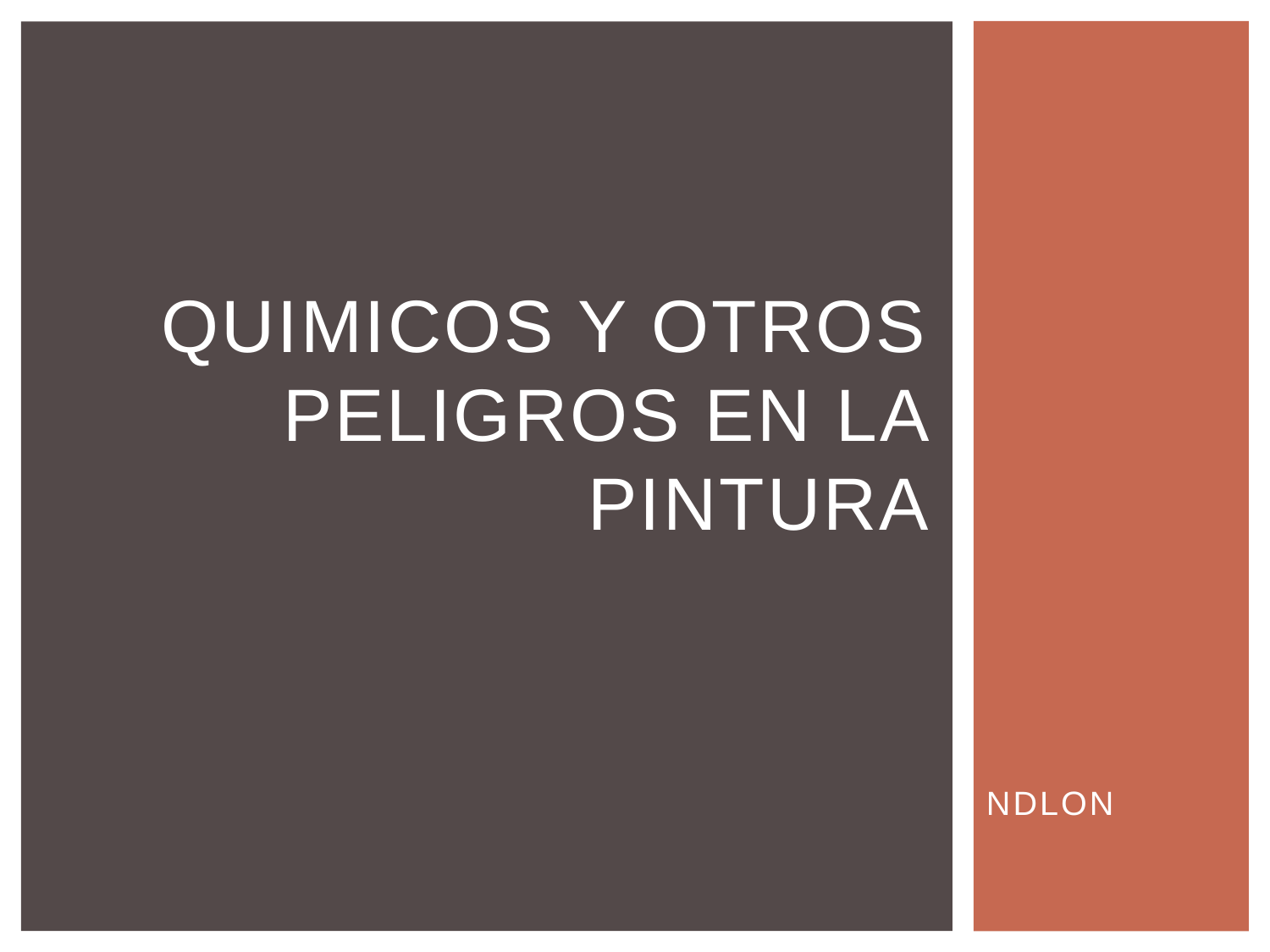

# QUIMICOS Y OTROS PELIGROS EN LA PINTURA
NDLON